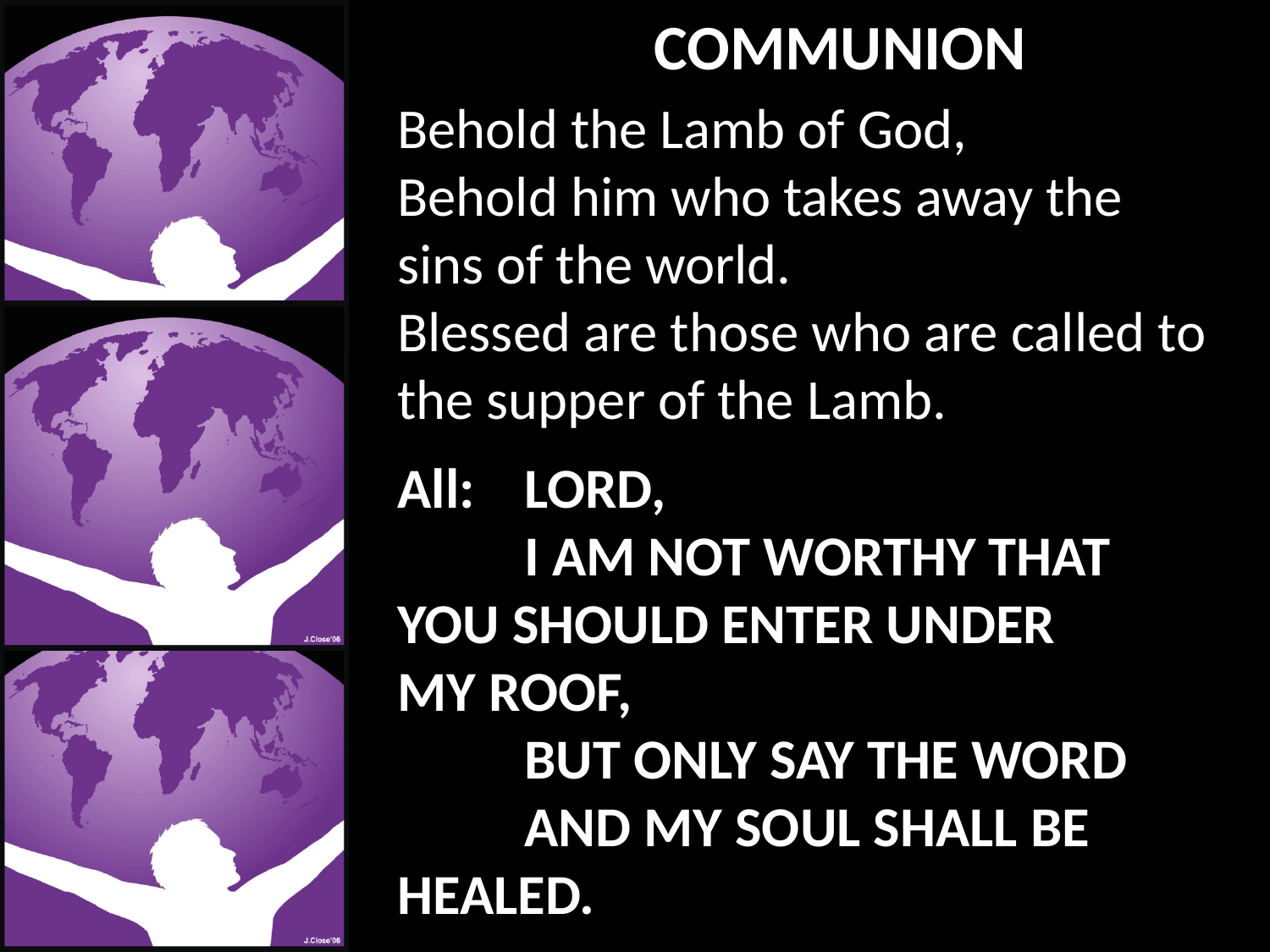

COMMUNION
Behold the Lamb of God,
Behold him who takes away the sins of the world.
Blessed are those who are called to the supper of the Lamb.

All:	Lord,
	I am not worthy that 	you should enter under 	my roof,
	but only say the word
	and my soul shall be 	healed.